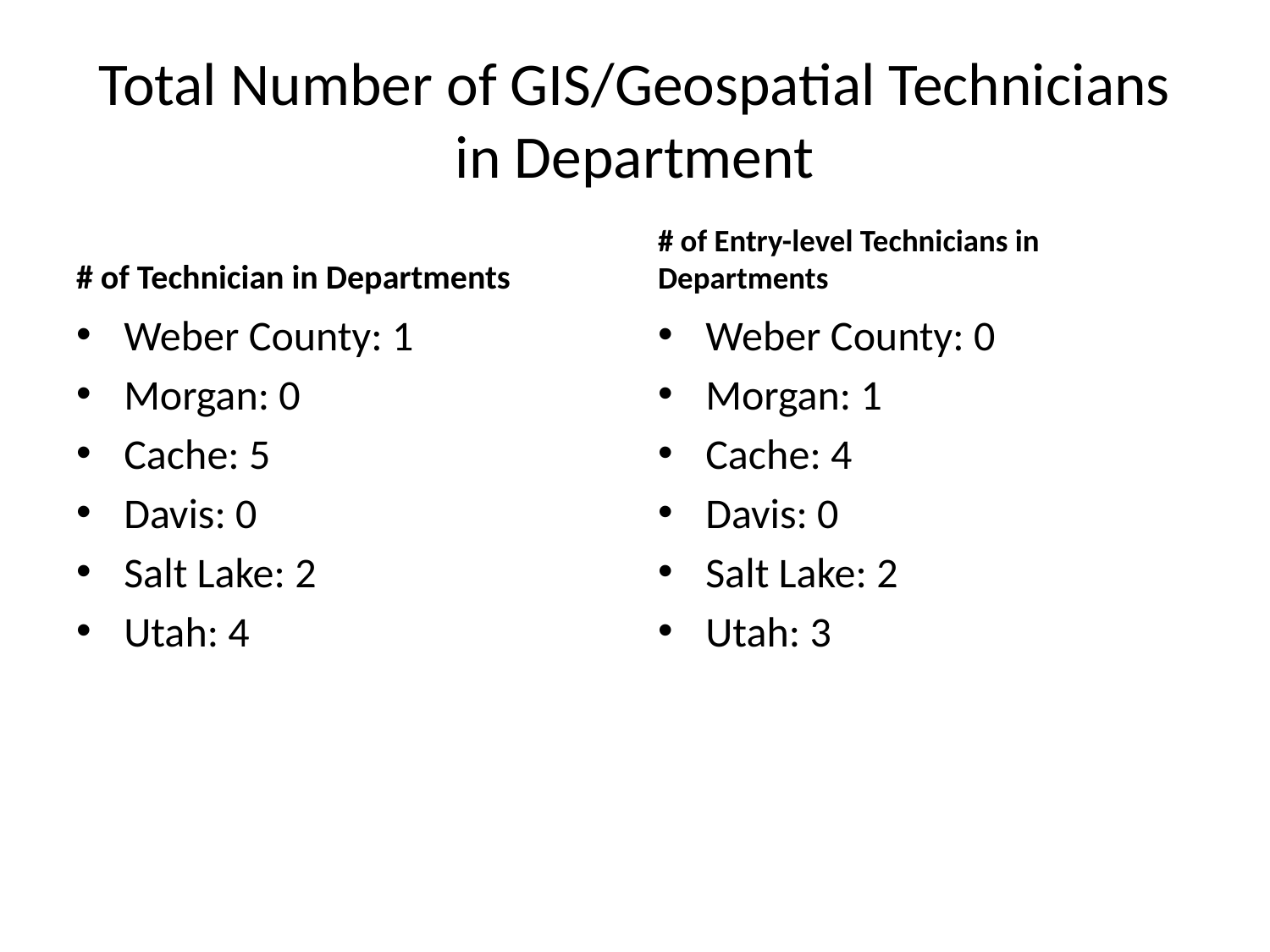

# Total Number of GIS/Geospatial Technicians in Department
# of Technician in Departments
# of Entry-level Technicians in Departments
Weber County: 1
Morgan: 0
Cache: 5
Davis: 0
Salt Lake: 2
Utah: 4
Weber County: 0
Morgan: 1
Cache: 4
Davis: 0
Salt Lake: 2
Utah: 3